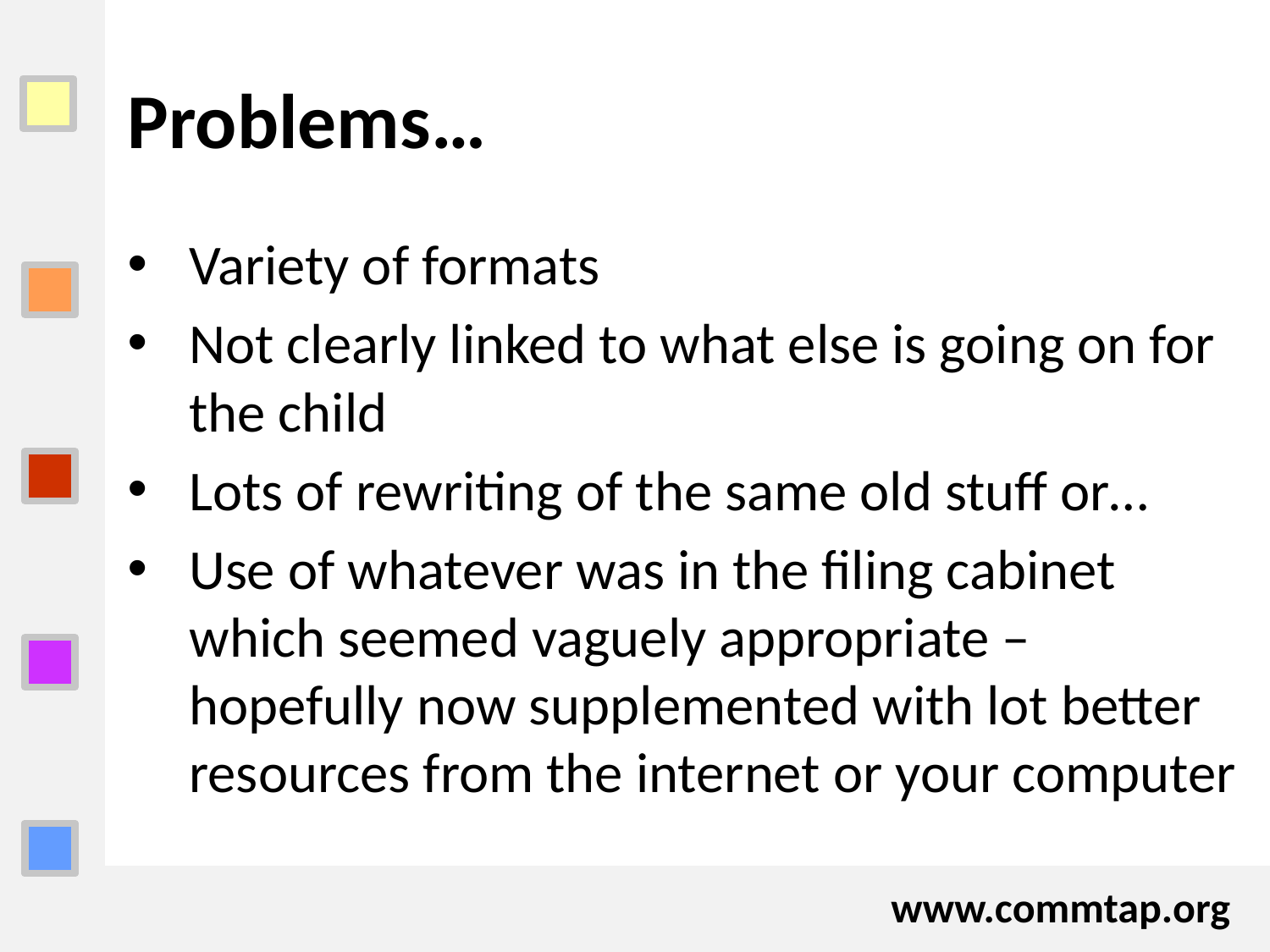

# Problems…
Variety of formats
Not clearly linked to what else is going on for the child
Lots of rewriting of the same old stuff or…
Use of whatever was in the filing cabinet which seemed vaguely appropriate – hopefully now supplemented with lot better resources from the internet or your computer